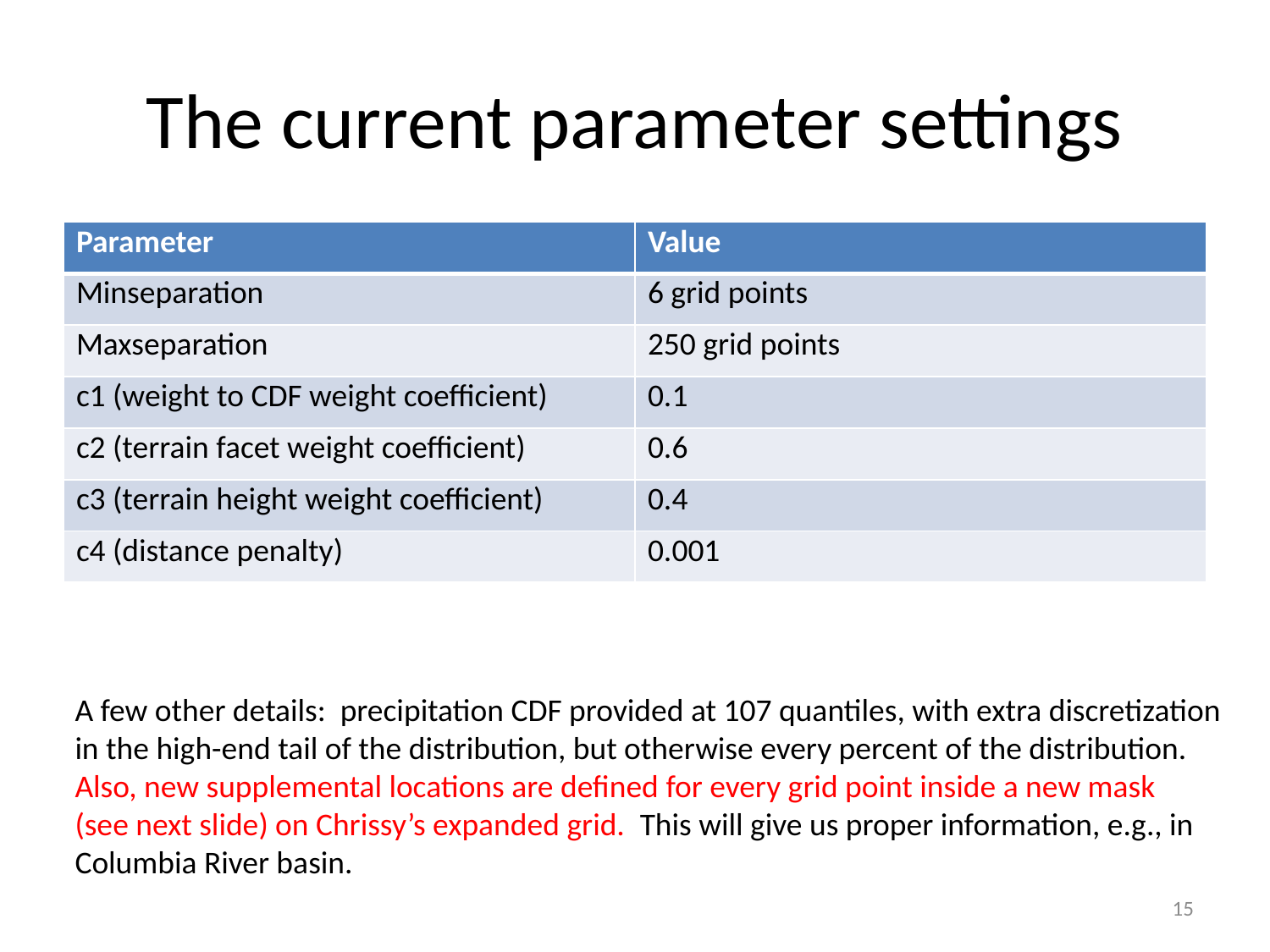

# The current parameter settings
| Parameter | Value |
| --- | --- |
| Minseparation | 6 grid points |
| Maxseparation | 250 grid points |
| c1 (weight to CDF weight coefficient) | 0.1 |
| c2 (terrain facet weight coefficient) | 0.6 |
| c3 (terrain height weight coefficient) | 0.4 |
| c4 (distance penalty) | 0.001 |
A few other details:  precipitation CDF provided at 107 quantiles, with extra discretization
in the high-end tail of the distribution, but otherwise every percent of the distribution.
Also, new supplemental locations are defined for every grid point inside a new mask
(see next slide) on Chrissy’s expanded grid.  This will give us proper information, e.g., in
Columbia River basin.
15